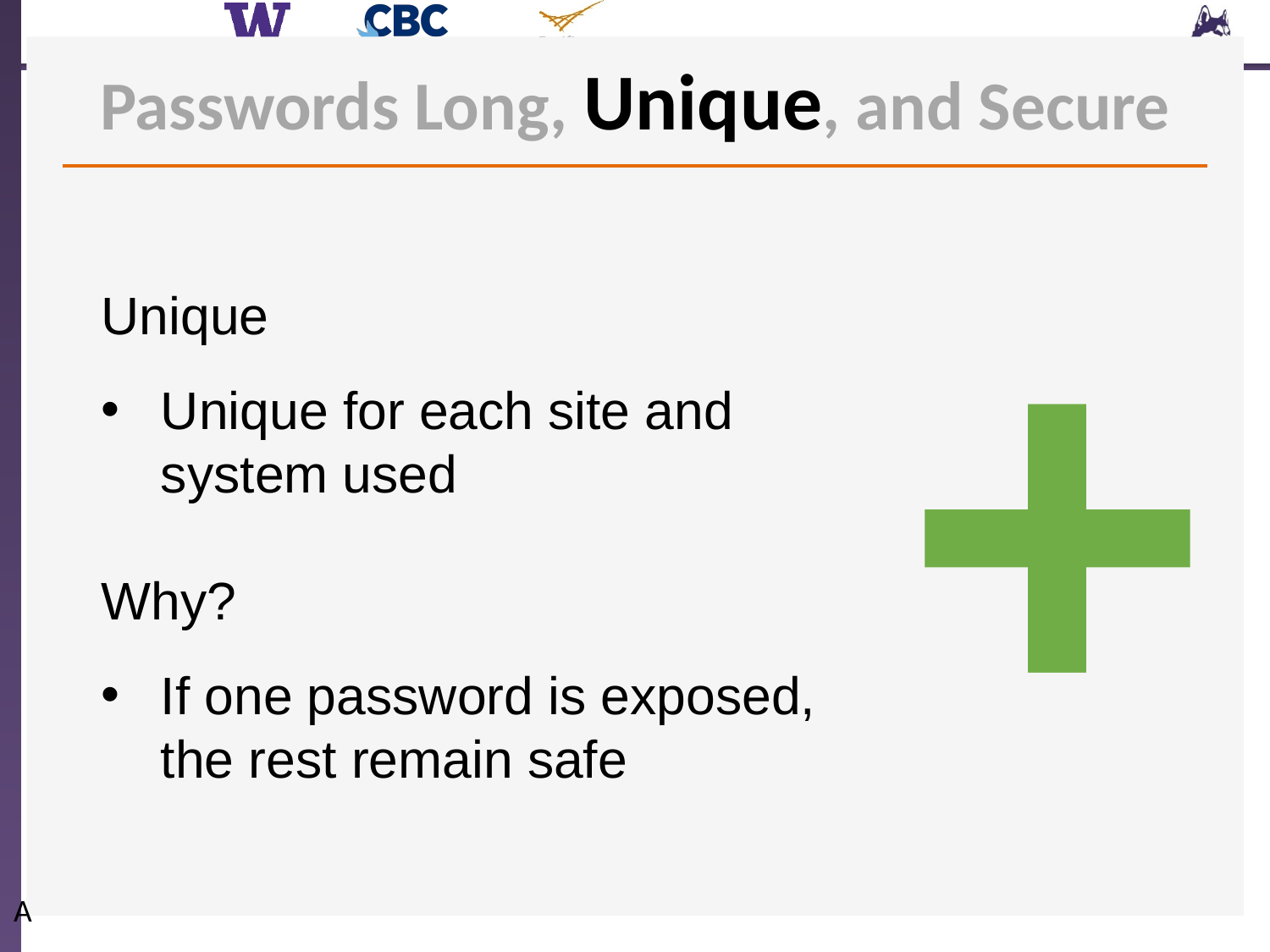

# Passwords Long, Unique, and Secure
+

Unique

Unique for each site and system used

Why?

If one password is exposed, the rest remain safe
A